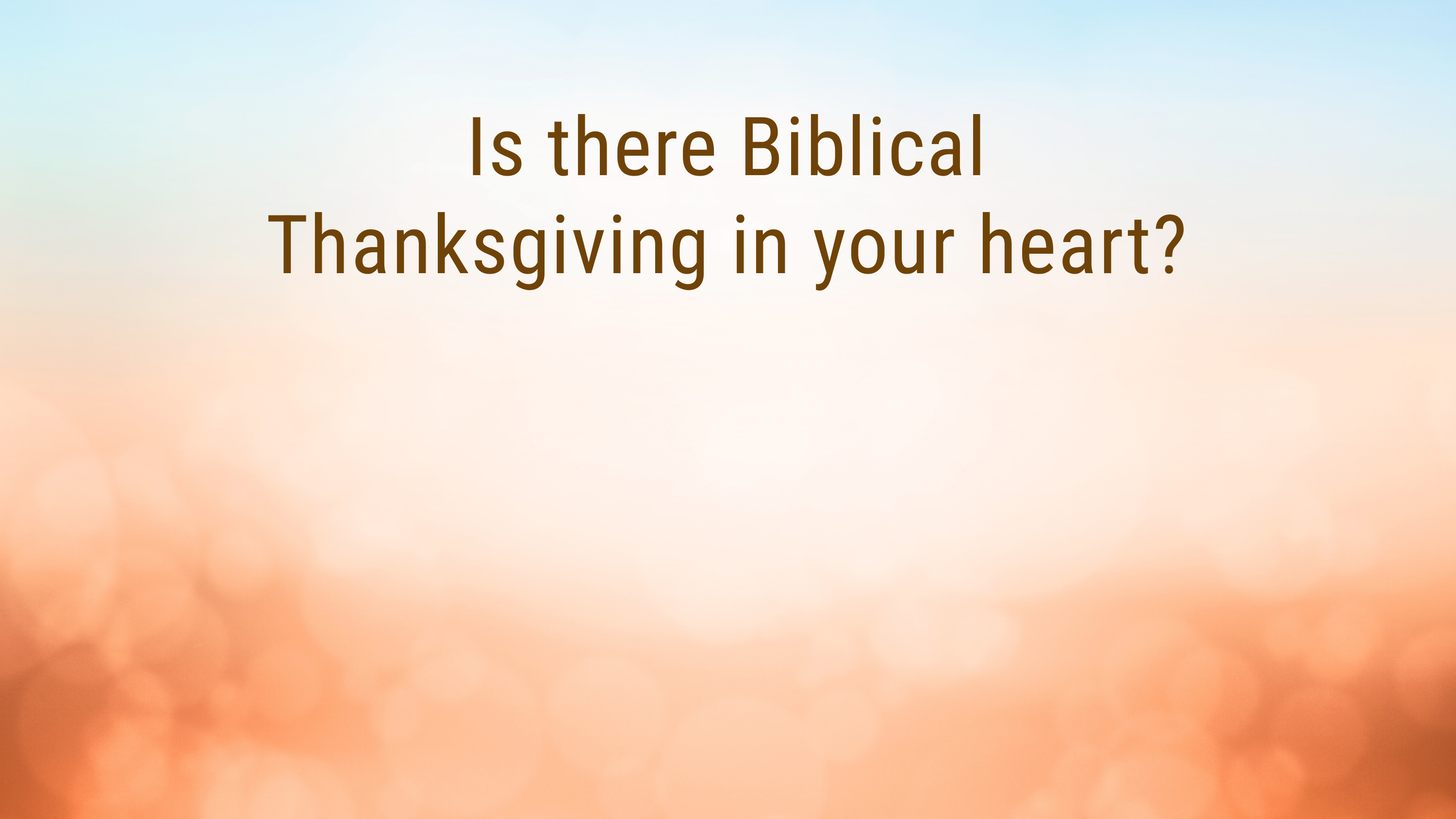

Is there Biblical Thanksgiving in your heart?